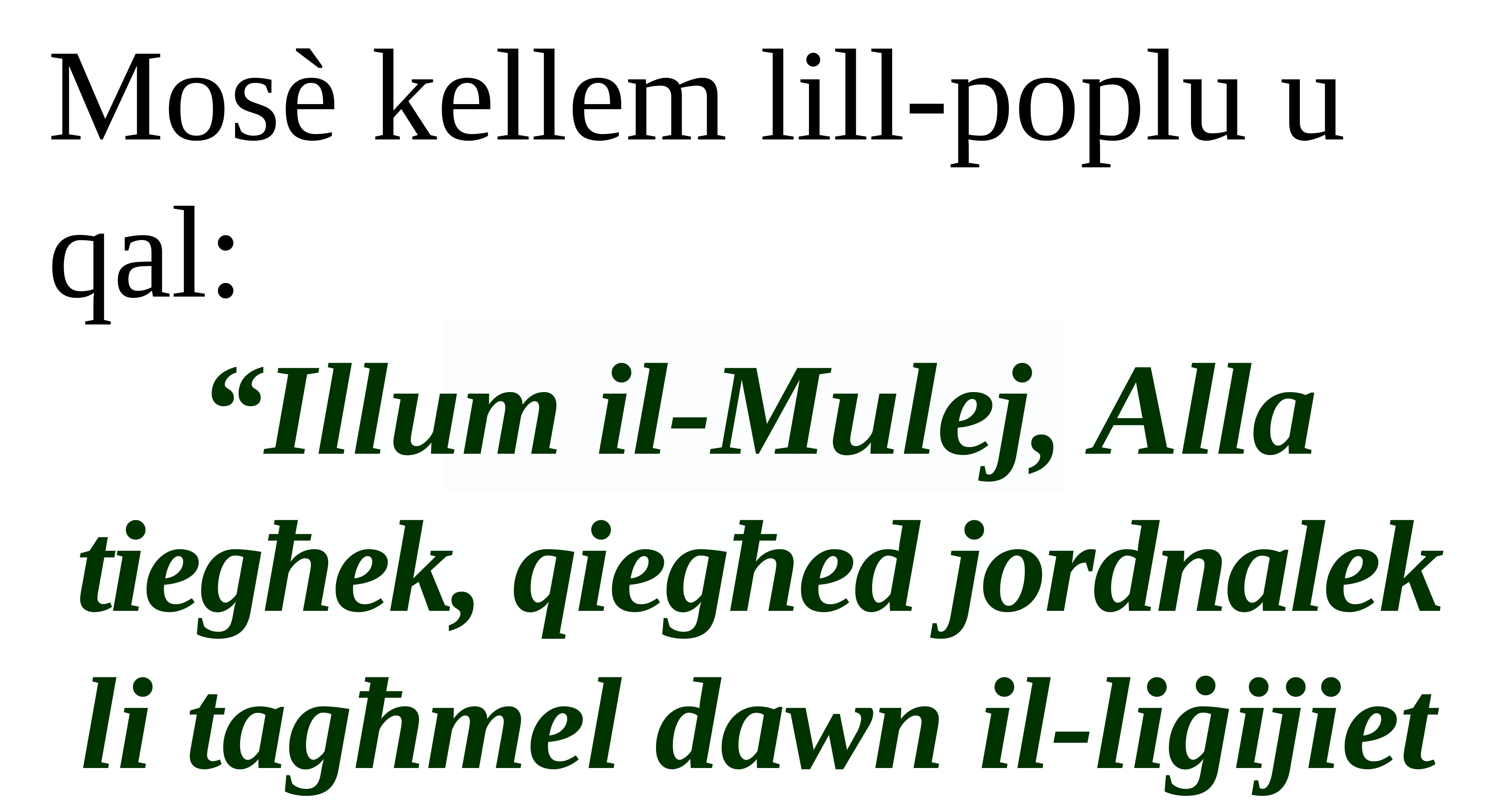

Mosè kellem lill-poplu u qal:
“Illum il-Mulej, Alla tiegħek, qiegħed jordnalek li tagħmel dawn il-liġijiet